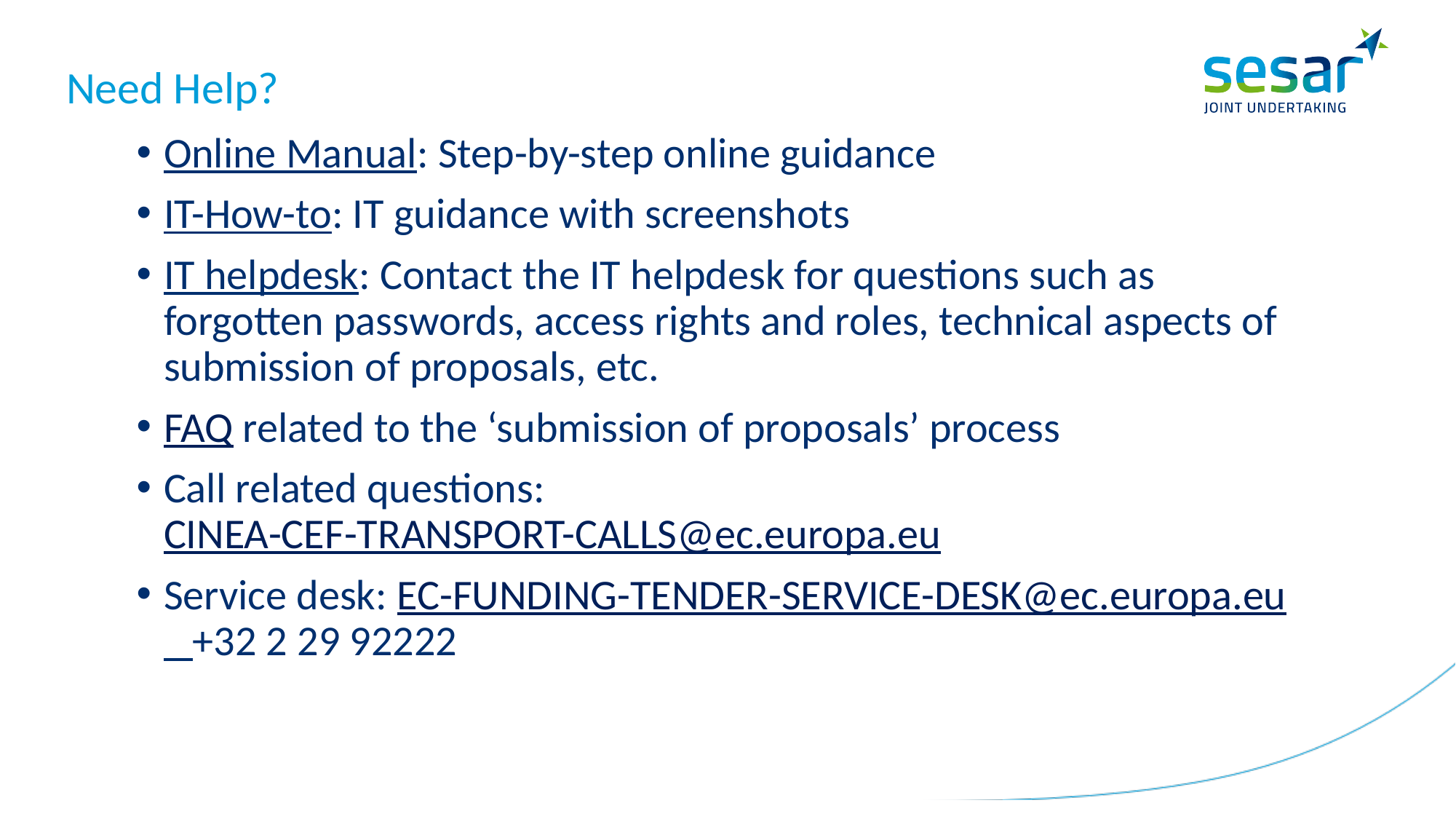

# Need Help?
Online Manual: Step-by-step online guidance
IT-How-to: IT guidance with screenshots
IT helpdesk: Contact the IT helpdesk for questions such as forgotten passwords, access rights and roles, technical aspects of submission of proposals, etc.
FAQ related to the ‘submission of proposals’ process
Call related questions: CINEA-CEF-TRANSPORT-CALLS@ec.europa.eu
Service desk: EC-FUNDING-TENDER-SERVICE-DESK@ec.europa.eu    +32 2 29 92222